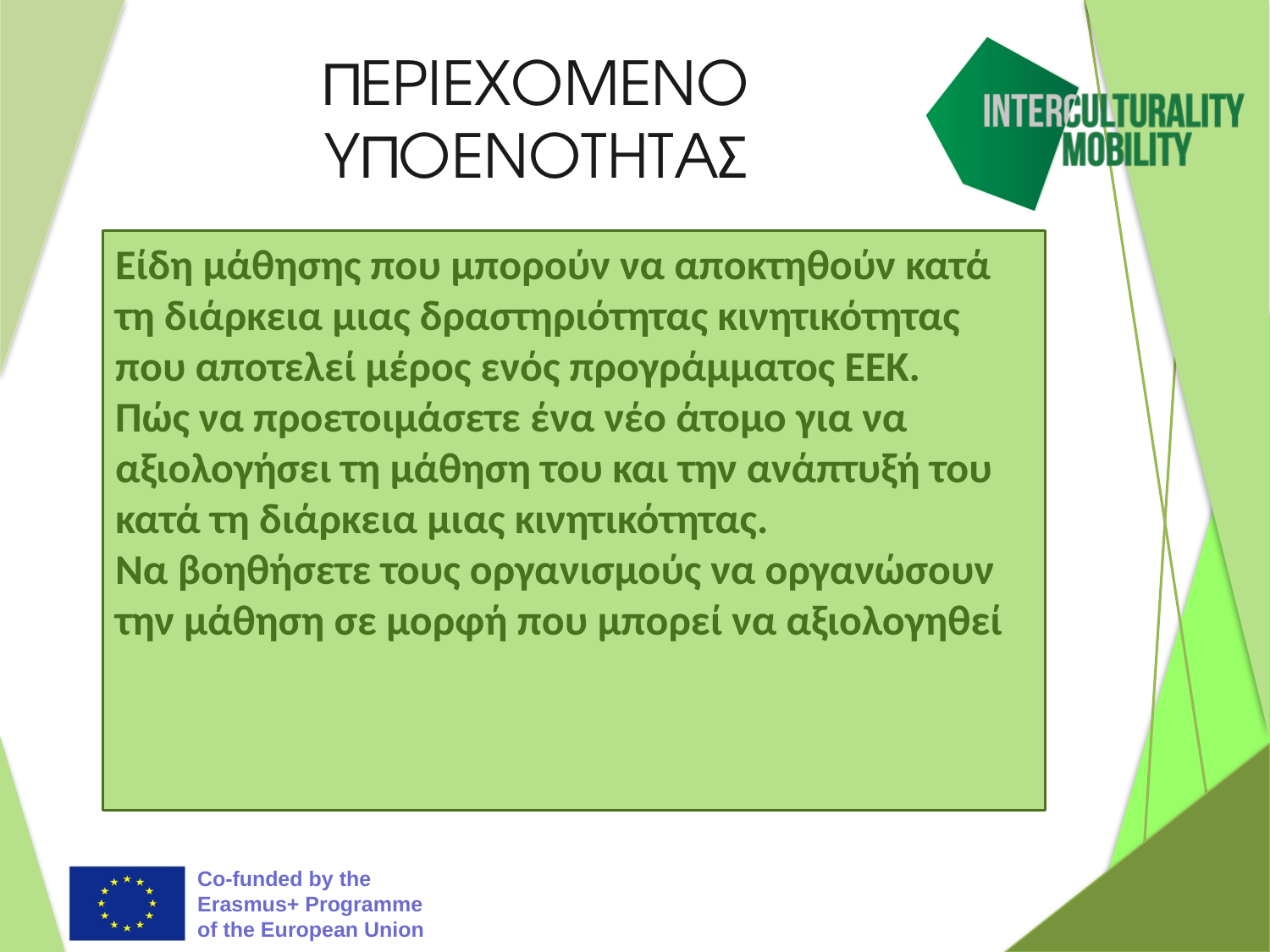

# ΠΕΡΙΕΧΟΜΕΝΟ ΥΠΟΕΝΟΤΗΤΑΣ
Είδη μάθησης που μπορούν να αποκτηθούν κατά τη διάρκεια μιας δραστηριότητας κινητικότητας που αποτελεί μέρος ενός προγράμματος ΕΕΚ.
Πώς να προετοιμάσετε ένα νέο άτομο για να αξιολογήσει τη μάθηση του και την ανάπτυξή του κατά τη διάρκεια μιας κινητικότητας.
Να βοηθήσετε τους οργανισμούς να οργανώσουν την μάθηση σε μορφή που μπορεί να αξιολογηθεί